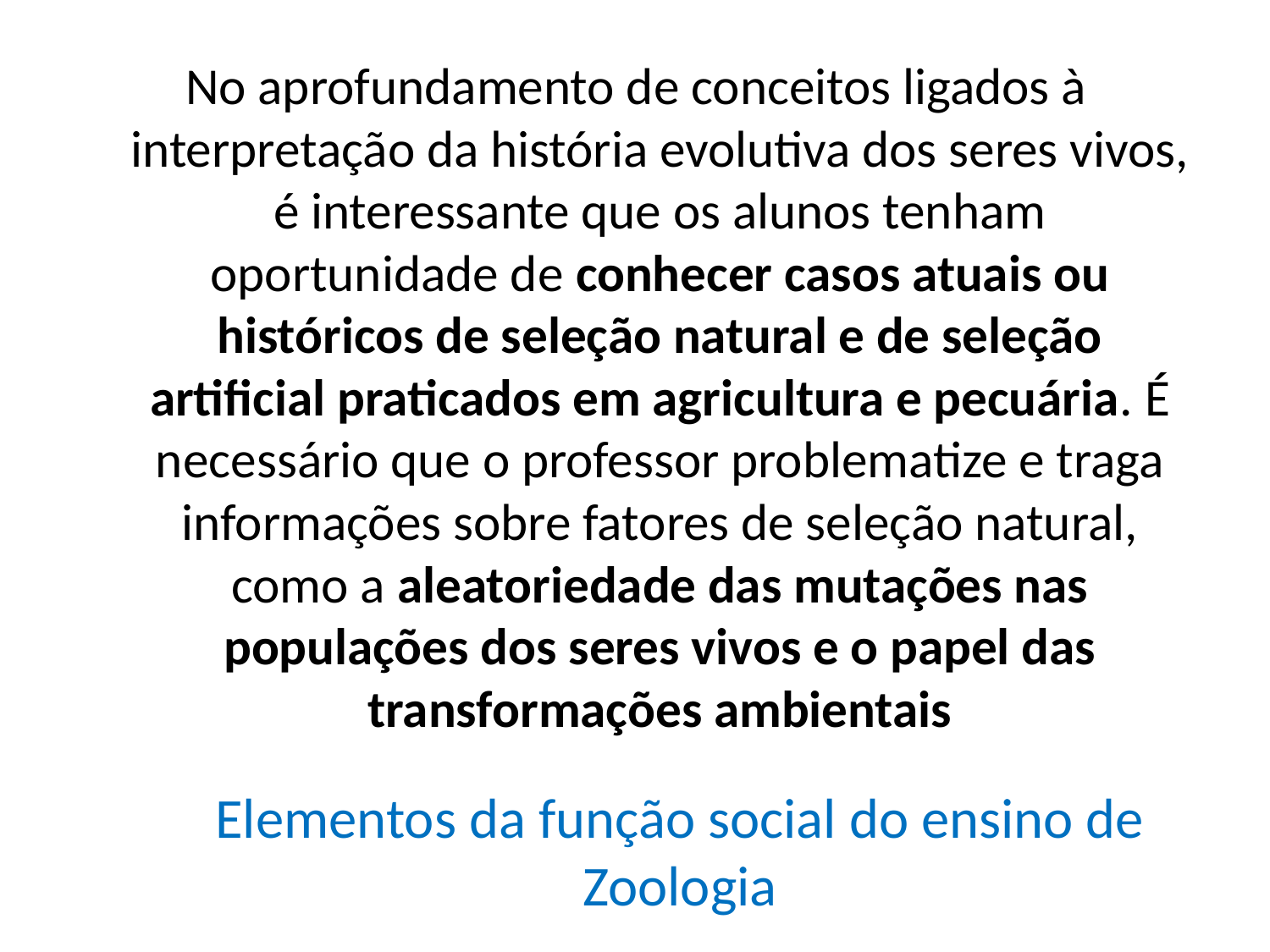

No aprofundamento de conceitos ligados à interpretação da história evolutiva dos seres vivos, é interessante que os alunos tenham oportunidade de conhecer casos atuais ou históricos de seleção natural e de seleção artificial praticados em agricultura e pecuária. É necessário que o professor problematize e traga informações sobre fatores de seleção natural, como a aleatoriedade das mutações nas populações dos seres vivos e o papel das transformações ambientais
Elementos da função social do ensino de Zoologia